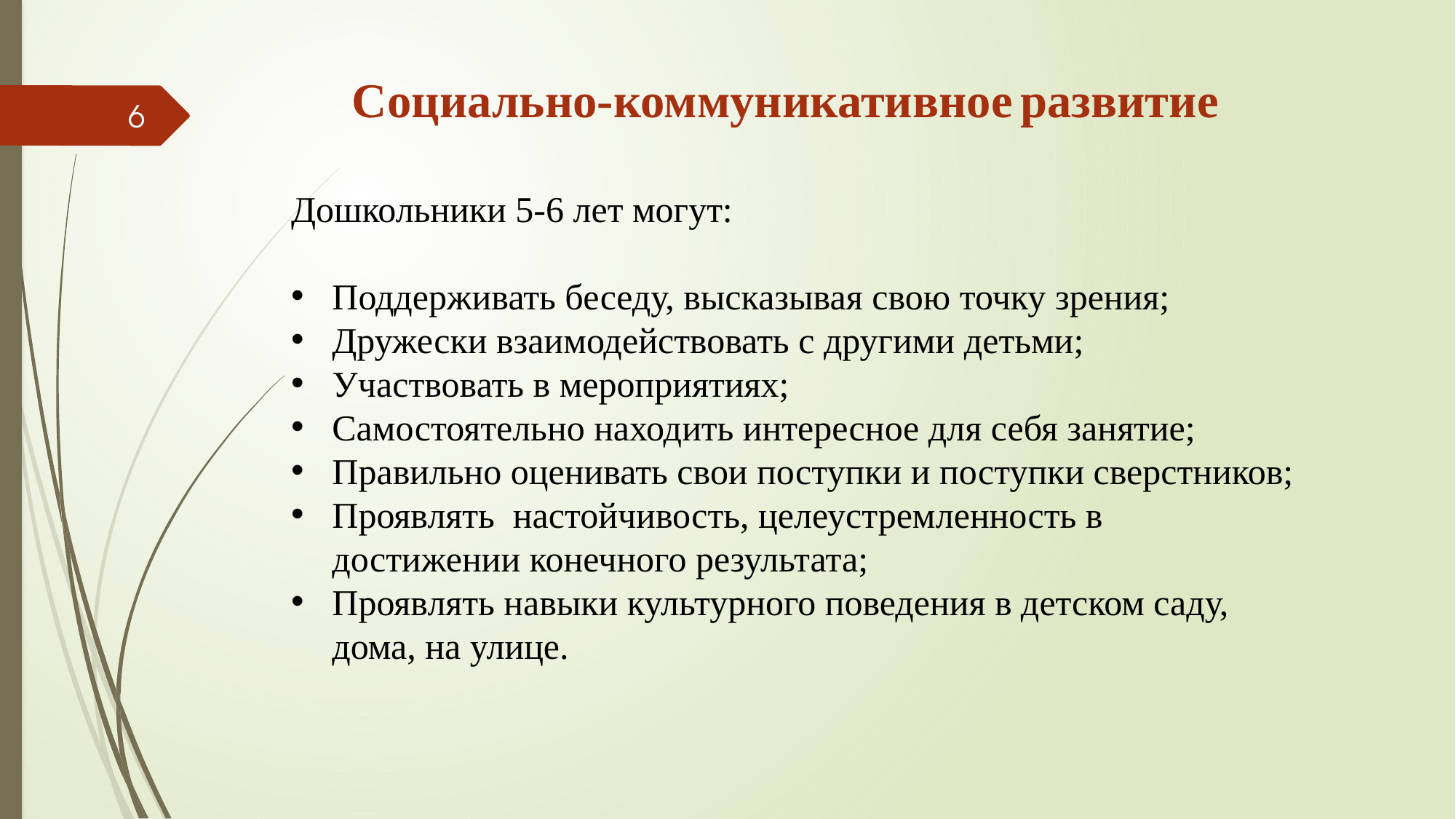

Социально-коммуникативное развитие

Дошкольники 5-6 лет могут:

Поддерживать беседу, высказывая свою точку зрения;
Дружески взаимодействовать с другими детьми;
Участвовать в мероприятиях;
Самостоятельно находить интересное для себя занятие;
Правильно оценивать свои поступки и поступки сверстников;
Проявлять  настойчивость, целеустремленность в достижении конечного результата;
Проявлять навыки культурного поведения в детском саду, дома, на улице.

6